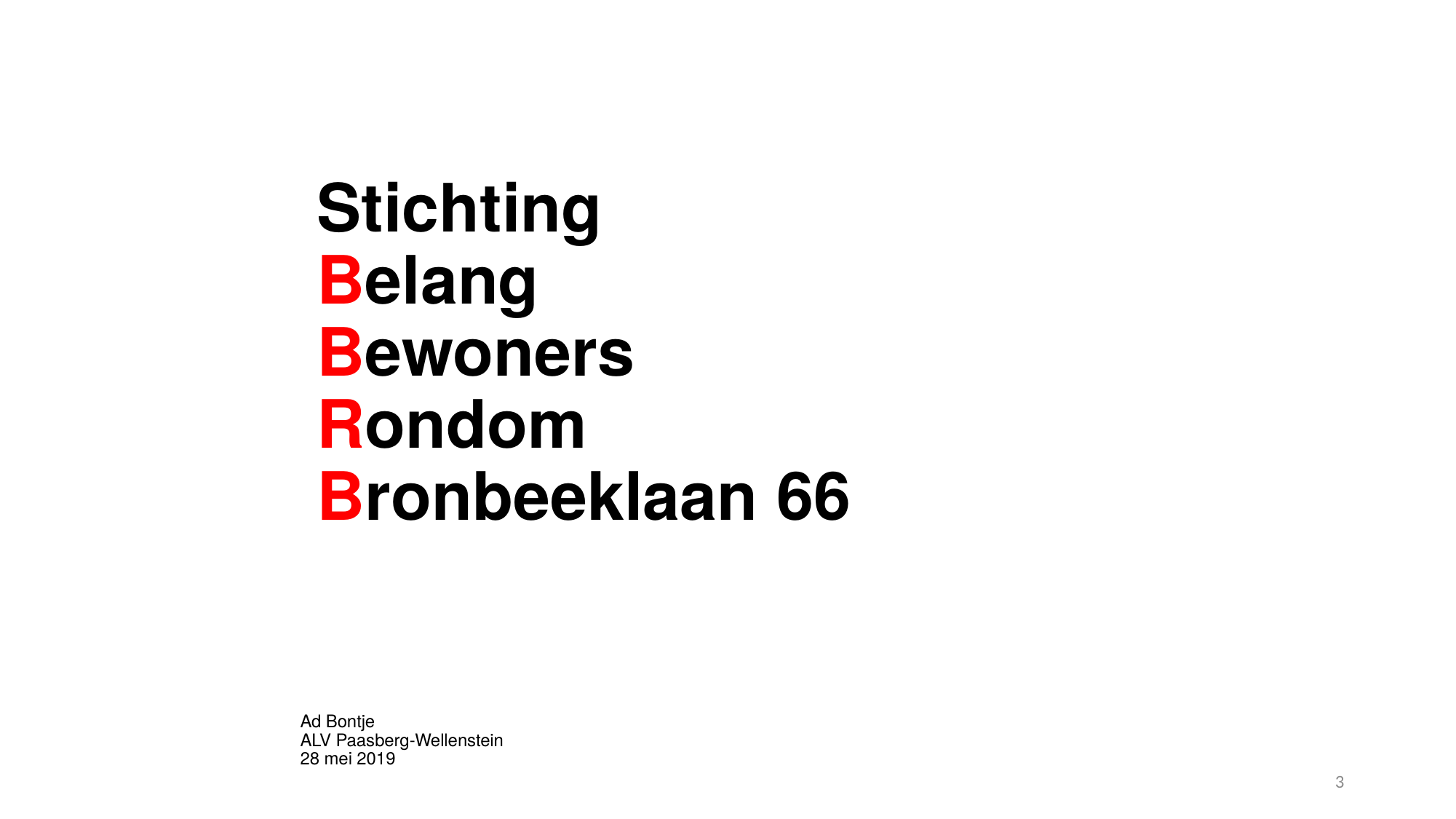

Stichting
Belang
Bewoners
Rondom
Bronbeeklaan 66

Ad Bontje
ALV Paasberg-Wellenstein
28 mei 2019

3